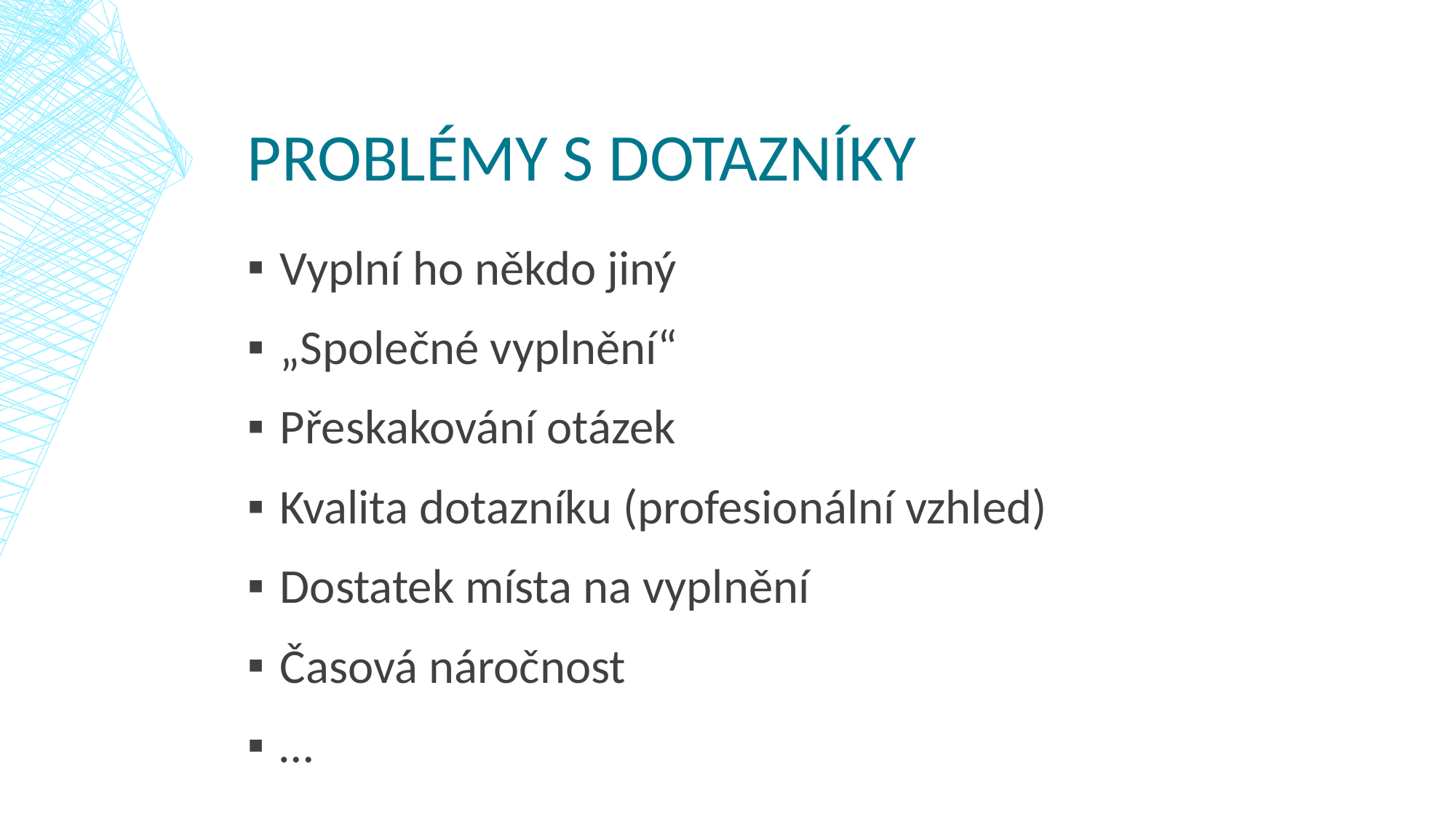

# Problémy s dotazníky
Vyplní ho někdo jiný
„Společné vyplnění“
Přeskakování otázek
Kvalita dotazníku (profesionální vzhled)
Dostatek místa na vyplnění
Časová náročnost
…